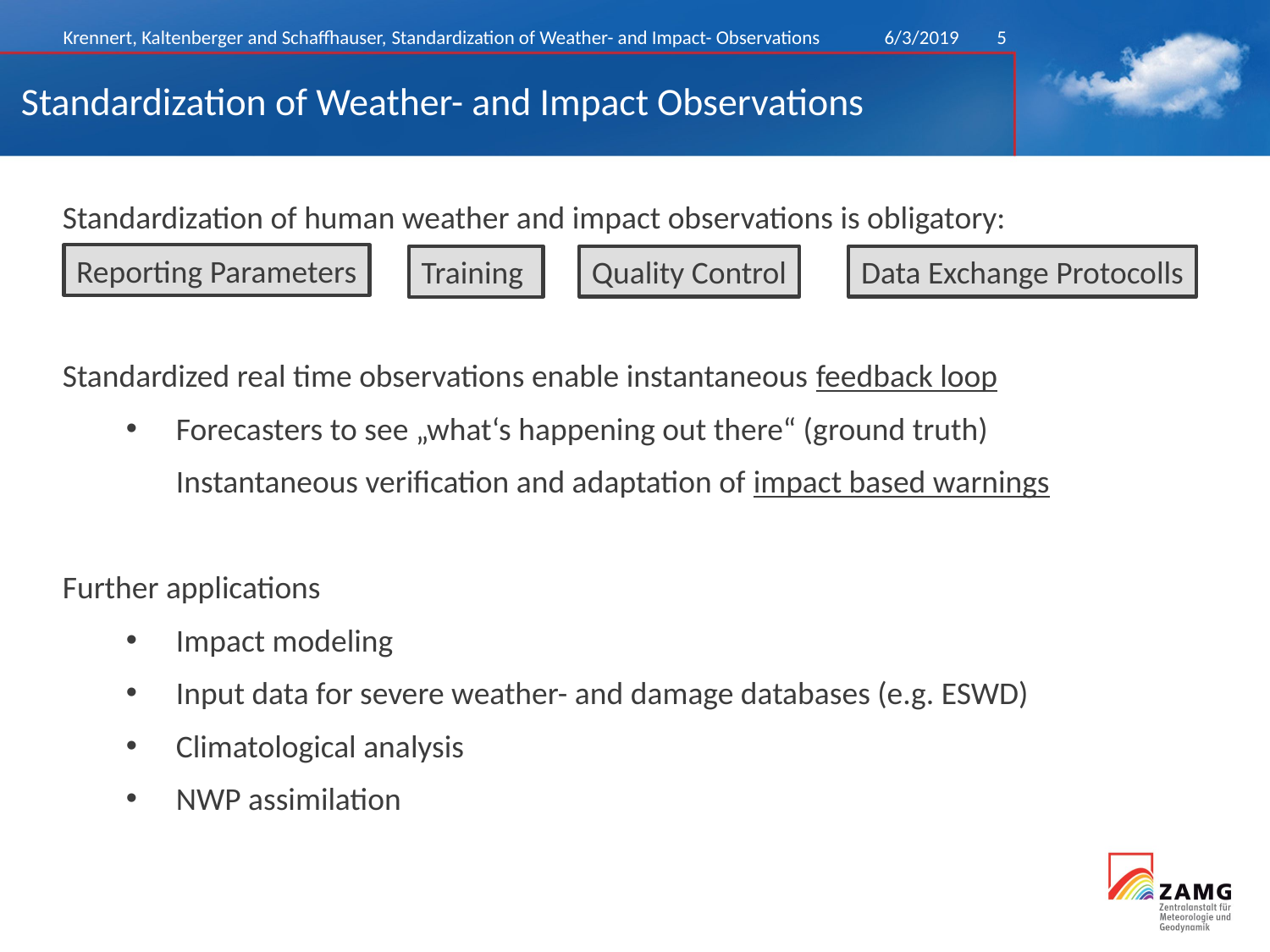

Krennert, Kaltenberger and Schaffhauser, Standardization of Weather- and Impact- Observations
6/3/2019
5
Standardization of Weather- and Impact Observations
Standardization of human weather and impact observations is obligatory:

Standardized real time observations enable instantaneous feedback loop
Forecasters to see „what‘s happening out there“ (ground truth)
	Instantaneous verification and adaptation of impact based warnings

Further applications
Impact modeling
Input data for severe weather- and damage databases (e.g. ESWD)
Climatological analysis
NWP assimilation
Reporting Parameters
Quality Control
Data Exchange Protocolls
Training